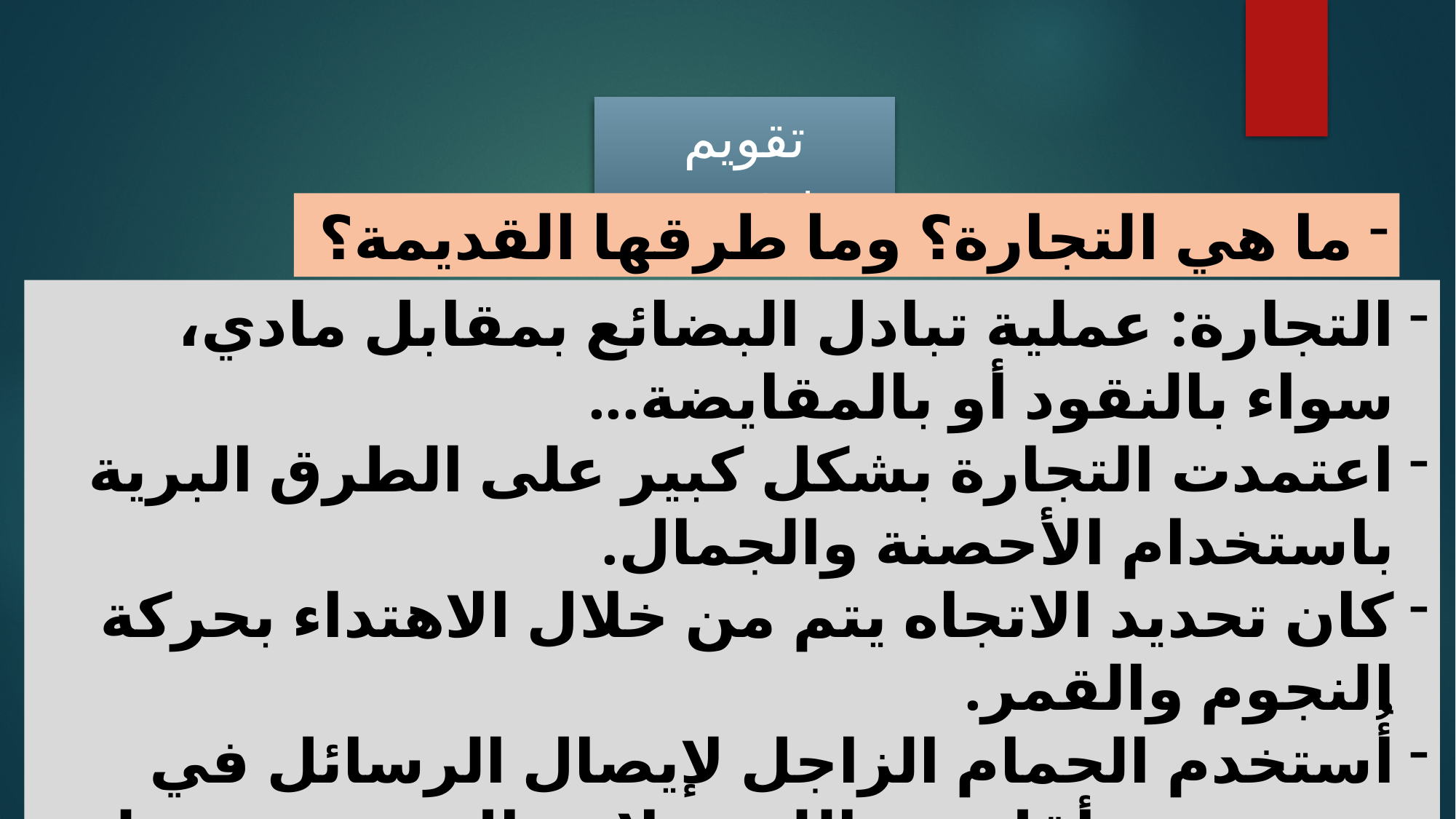

تقويم تشخيصي
ما هي التجارة؟ وما طرقها القديمة؟
التجارة: عملية تبادل البضائع بمقابل مادي، سواء بالنقود أو بالمقايضة...
اعتمدت التجارة بشكل كبير على الطرق البرية باستخدام الأحصنة والجمال.
كان تحديد الاتجاه يتم من خلال الاهتداء بحركة النجوم والقمر.
أُستخدم الحمام الزاجل لإيصال الرسائل في مدة زمنية أقل من اللجوء لإرسال شخص بخيله لارسالها.